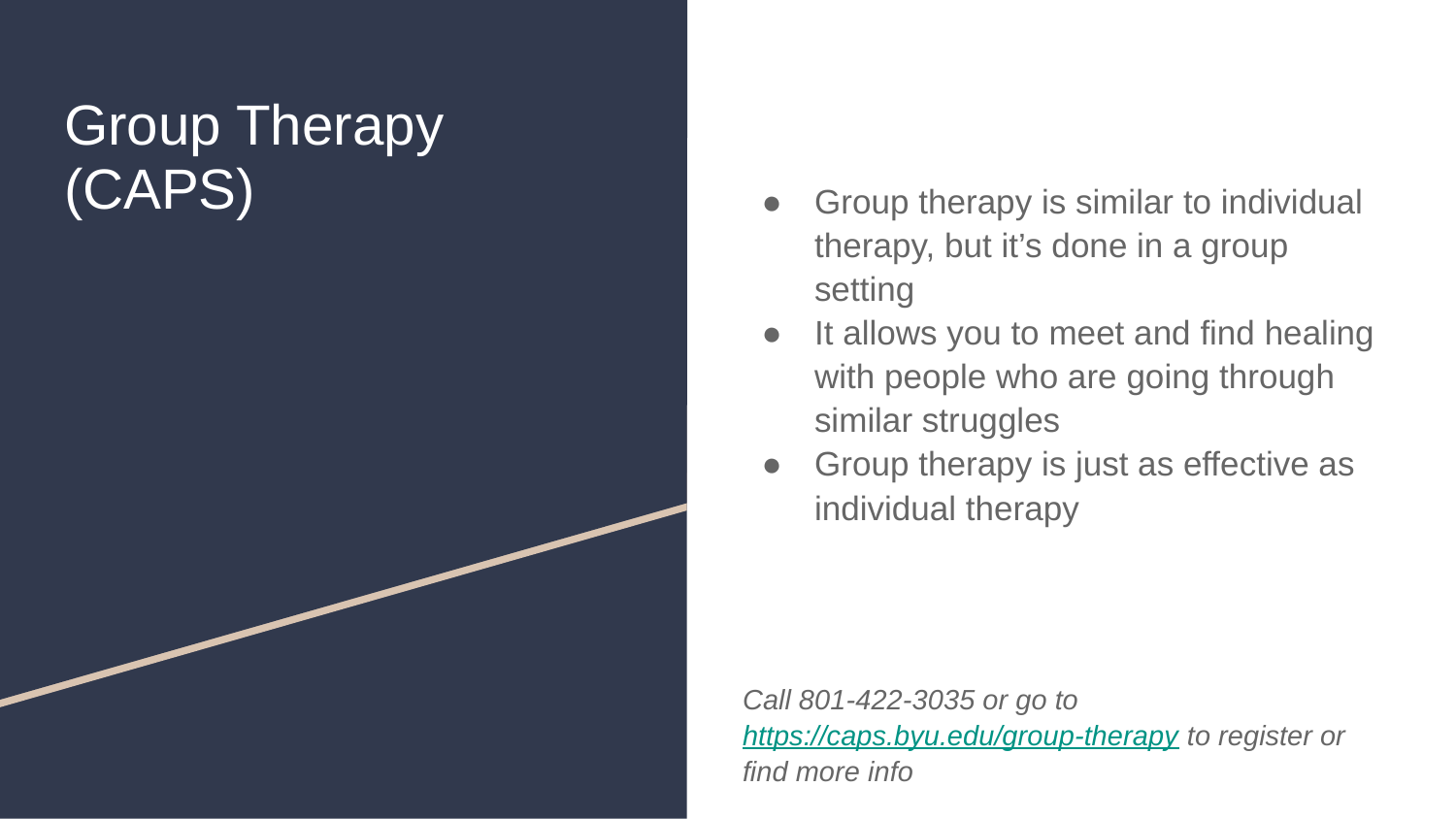

# Group Therapy (CAPS)
Group therapy is similar to individual therapy, but it’s done in a group setting
It allows you to meet and find healing with people who are going through similar struggles
Group therapy is just as effective as individual therapy

Call 801-422-3035 or go to https://caps.byu.edu/group-therapy to register or find more info